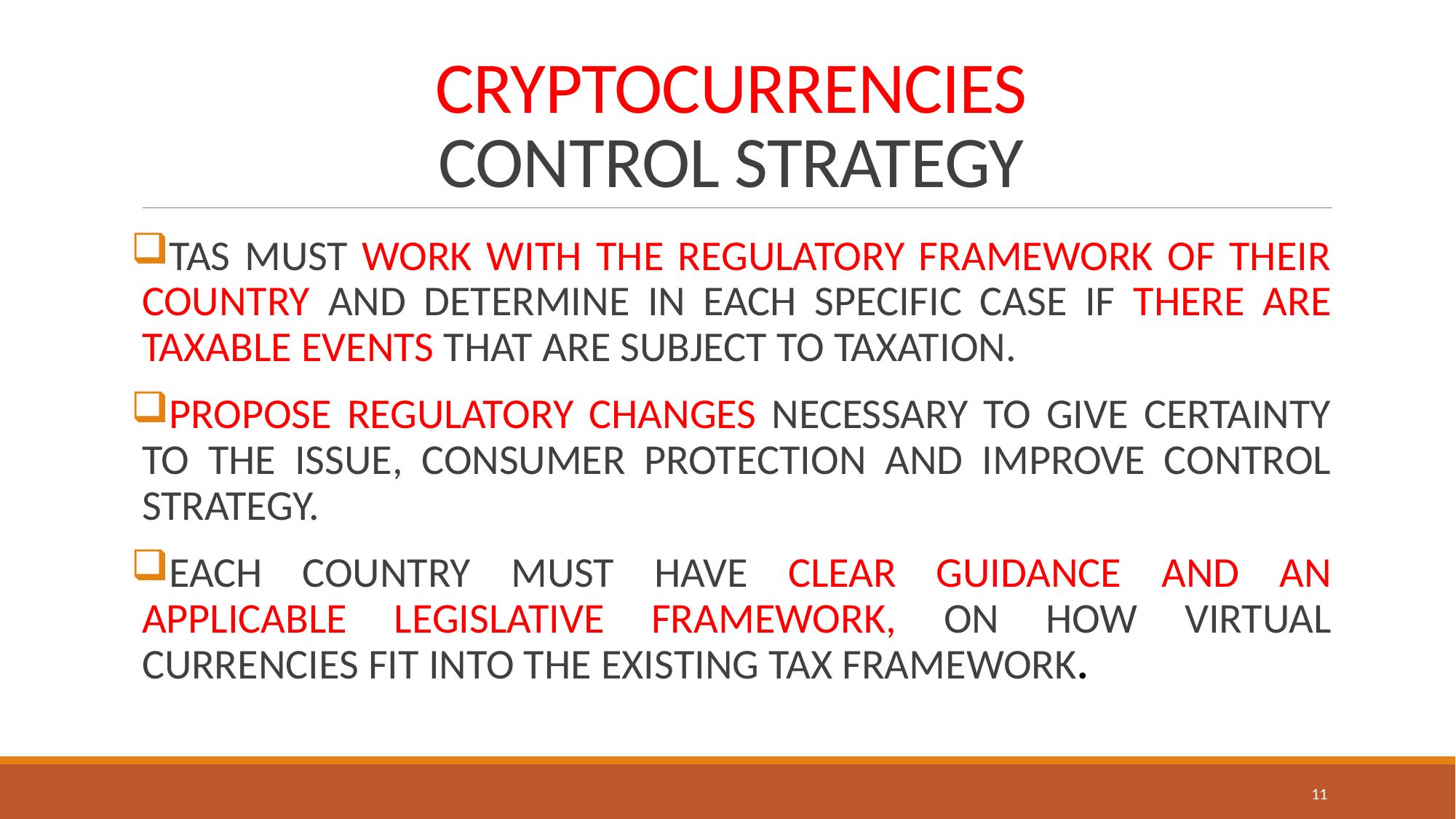

# CRYPTOCURRENCIES CONTROL STRATEGY
TAS MUST WORK WITH THE REGULATORY FRAMEWORK OF THEIR COUNTRY AND DETERMINE IN EACH SPECIFIC CASE IF THERE ARE TAXABLE EVENTS THAT ARE SUBJECT TO TAXATION.
PROPOSE REGULATORY CHANGES NECESSARY TO GIVE CERTAINTY TO THE ISSUE, CONSUMER PROTECTION AND IMPROVE CONTROL STRATEGY.
EACH COUNTRY MUST HAVE CLEAR GUIDANCE AND AN APPLICABLE LEGISLATIVE FRAMEWORK, ON HOW VIRTUAL CURRENCIES FIT INTO THE EXISTING TAX FRAMEWORK.
11